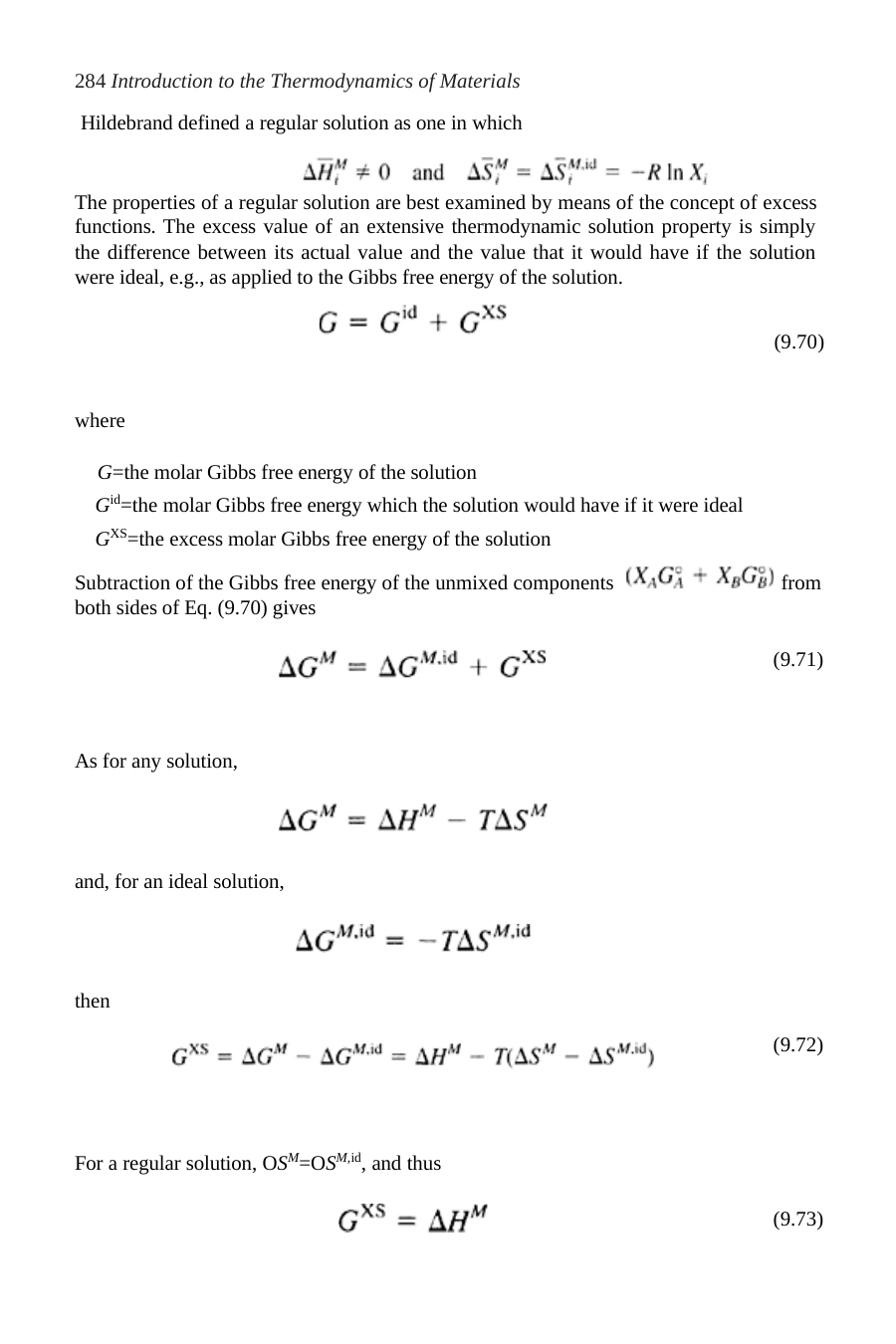

284 Introduction to the Thermodynamics of Materials
Hildebrand defined a regular solution as one in which

The properties of a regular solution are best examined by means of the concept of excess  functions. The excess value of an extensive thermodynamic solution property is simply  the difference between its actual value and the value that it would have if the solution  were ideal, e.g., as applied to the Gibbs free energy of the solution.

(9.70)

where

G=the molar Gibbs free energy of the solution
Gid=the molar Gibbs free energy which the solution would have if it were ideal
GXS=the excess molar Gibbs free energy of the solution

Subtraction of the Gibbs free energy of the unmixed components  both sides of Eq. (9.70) gives
from
(9.71)

As for any solution,

and, for an ideal solution,

then
(9.72)

For a regular solution, OSM=OSM,id, and thus
(9.73)